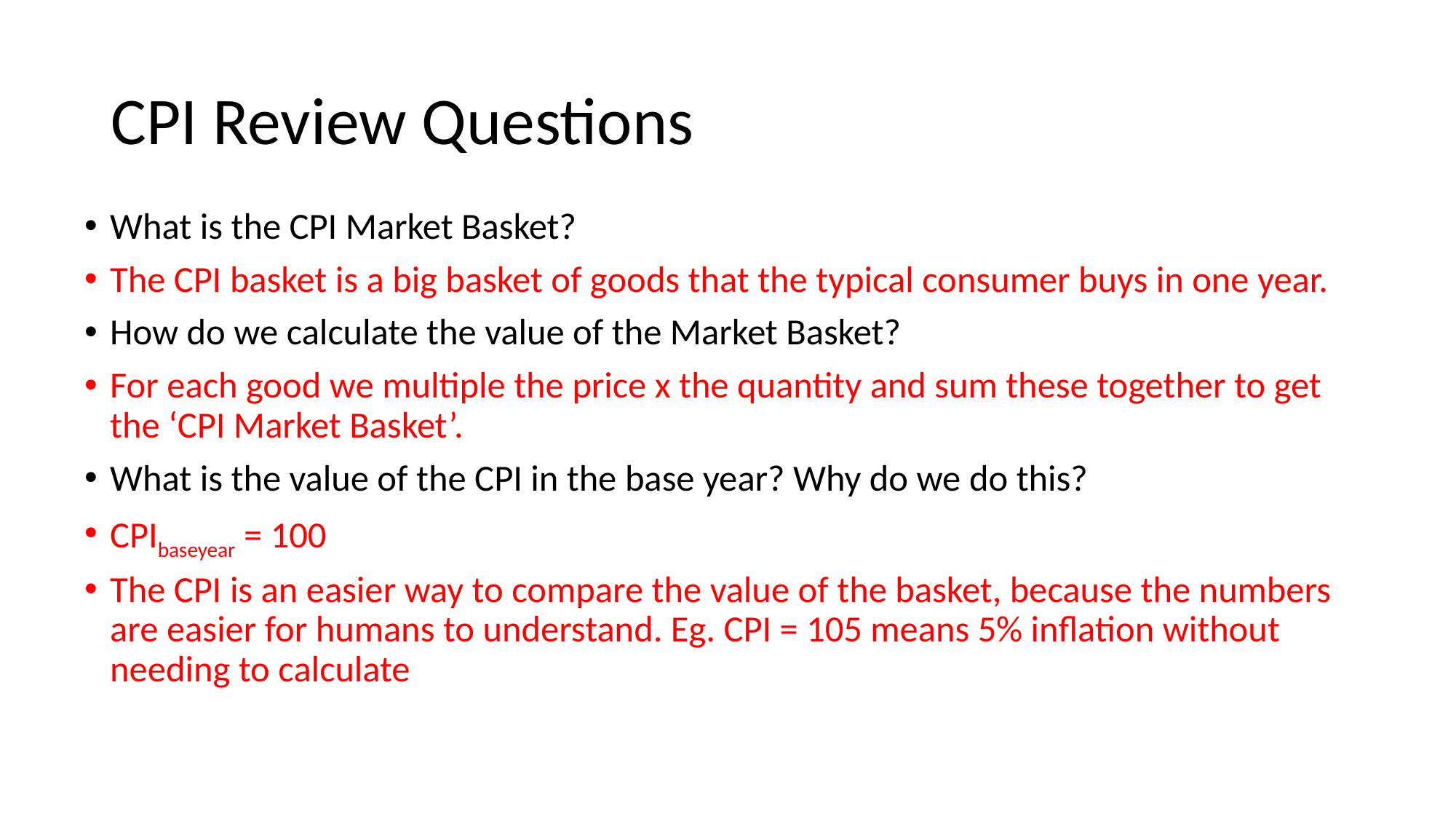

# CPI Review Questions
What is the CPI Market Basket?
The CPI basket is a big basket of goods that the typical consumer buys in one year.
How do we calculate the value of the Market Basket?
For each good we multiple the price x the quantity and sum these together to get the ‘CPI Market Basket’.
What is the value of the CPI in the base year? Why do we do this?
CPIbaseyear = 100
The CPI is an easier way to compare the value of the basket, because the numbers are easier for humans to understand. Eg. CPI = 105 means 5% inflation without needing to calculate